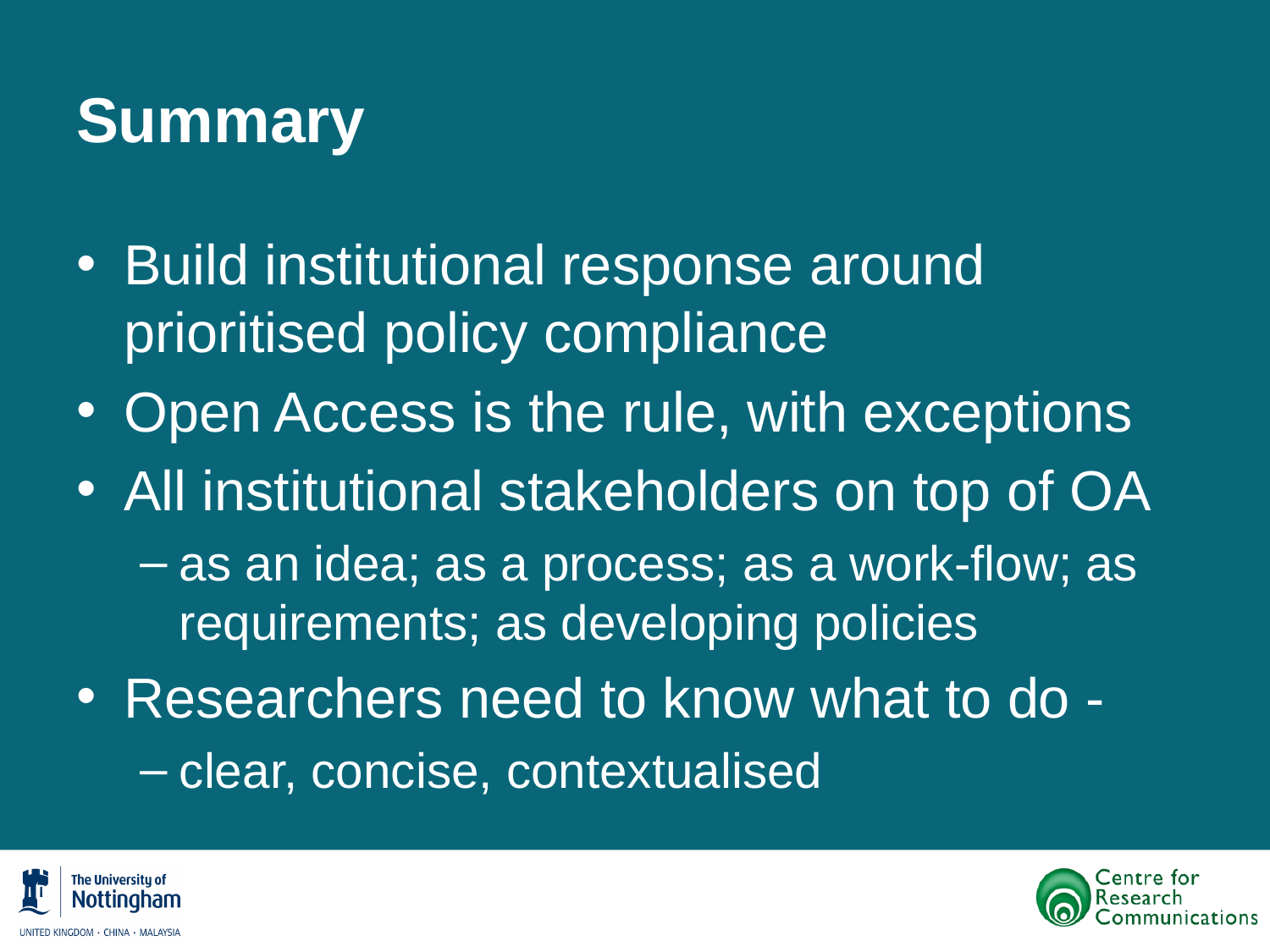

# Summary
Build institutional response around prioritised policy compliance
Open Access is the rule, with exceptions
All institutional stakeholders on top of OA
as an idea; as a process; as a work-flow; as requirements; as developing policies
Researchers need to know what to do -
clear, concise, contextualised